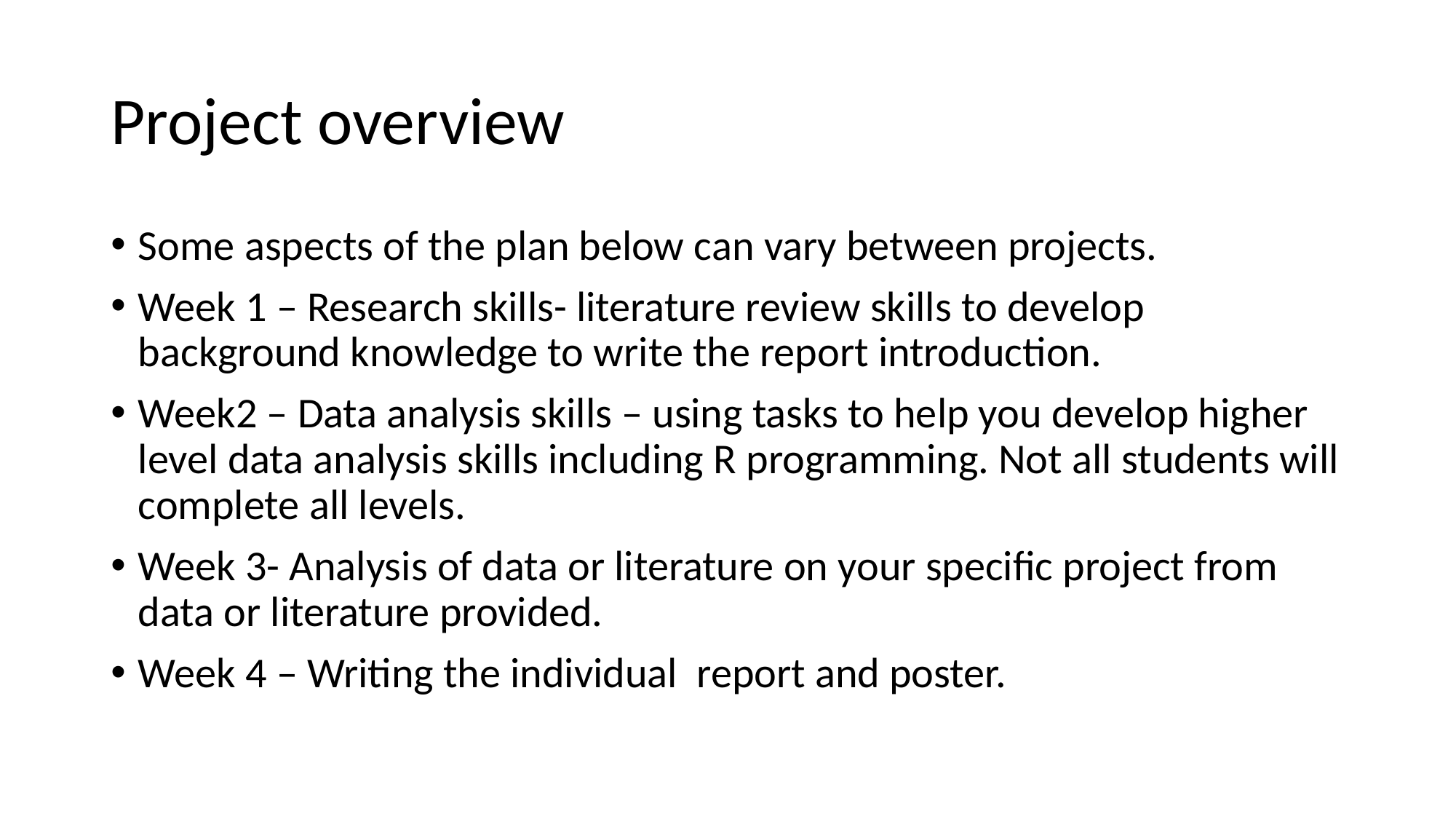

# Project overview
Some aspects of the plan below can vary between projects.
Week 1 – Research skills- literature review skills to develop background knowledge to write the report introduction.
Week2 – Data analysis skills – using tasks to help you develop higher level data analysis skills including R programming. Not all students will complete all levels.
Week 3- Analysis of data or literature on your specific project from data or literature provided.
Week 4 – Writing the individual  report and poster.